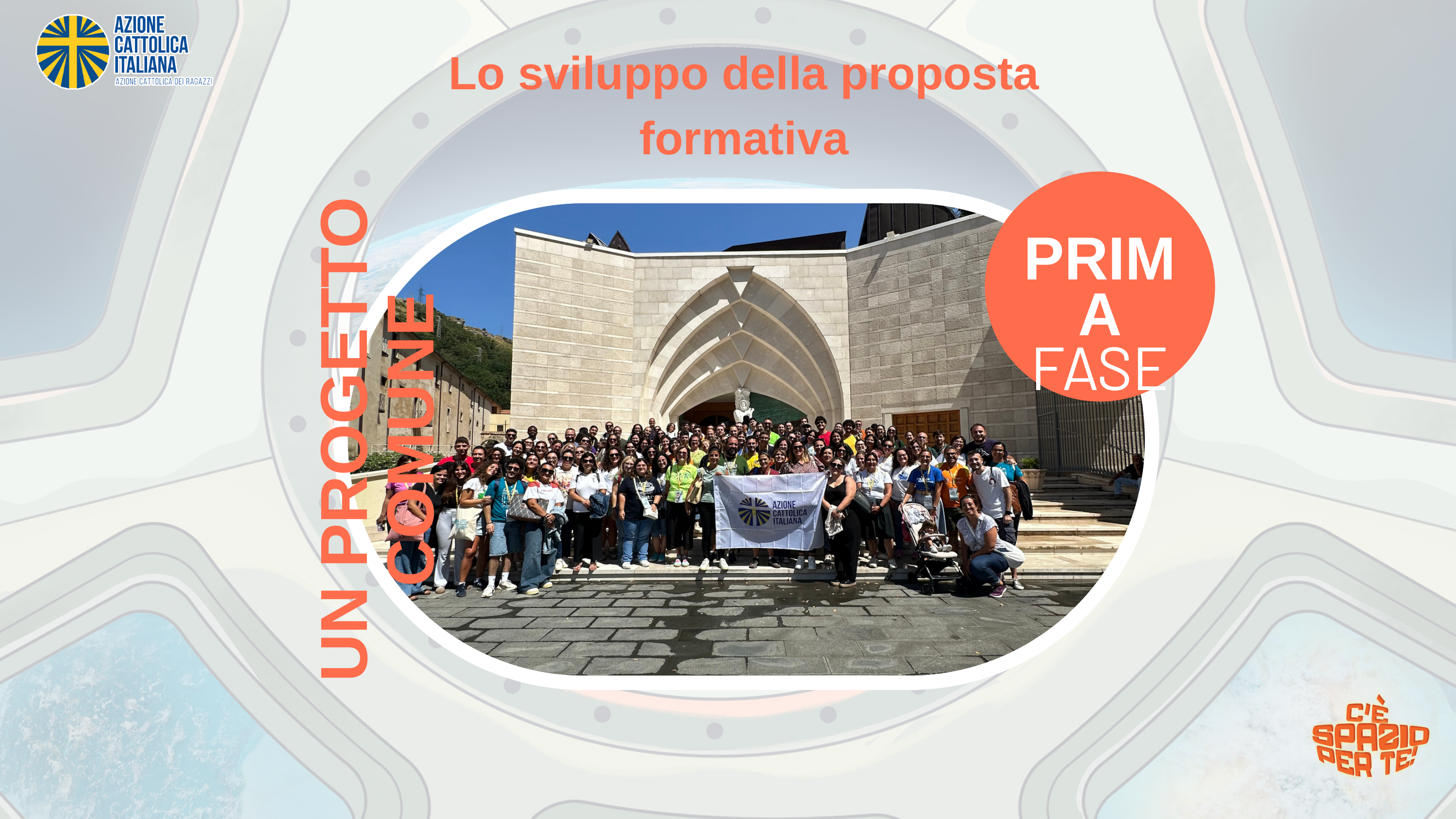

Lo sviluppo della proposta formativa

PRIMA
FASE

UN PROGETTO COMUNE